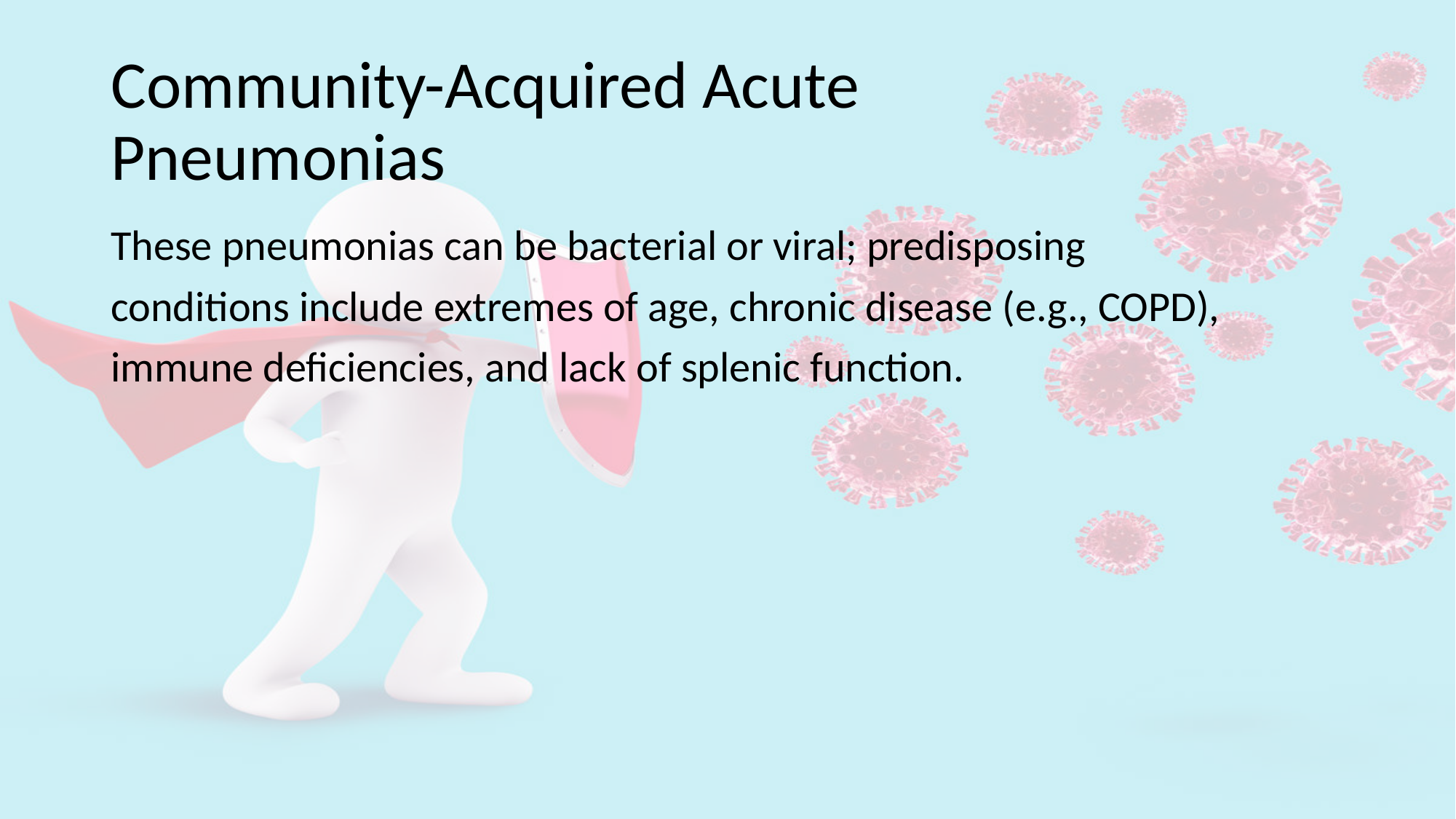

# Community-Acquired Acute Pneumonias
These pneumonias can be bacterial or viral; predisposing
conditions include extremes of age, chronic disease (e.g., COPD),
immune deficiencies, and lack of splenic function.